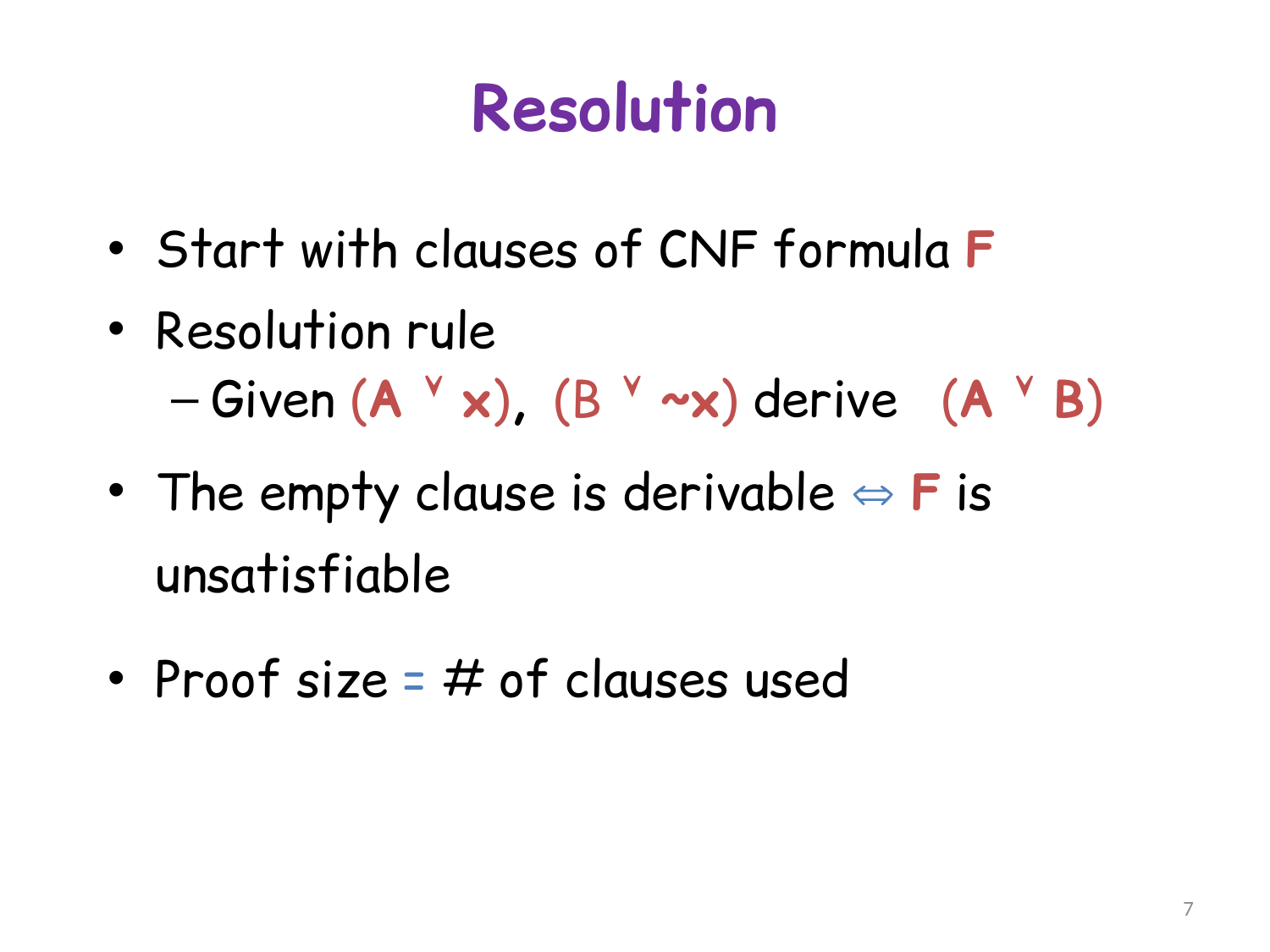

# Resolution
Start with clauses of CNF formula F
Resolution rule
Given (A ∨ x), (B ∨ ~x) derive  (A ∨ B)
The empty clause is derivable ⇔ F is unsatisfiable
Proof size = # of clauses used
7